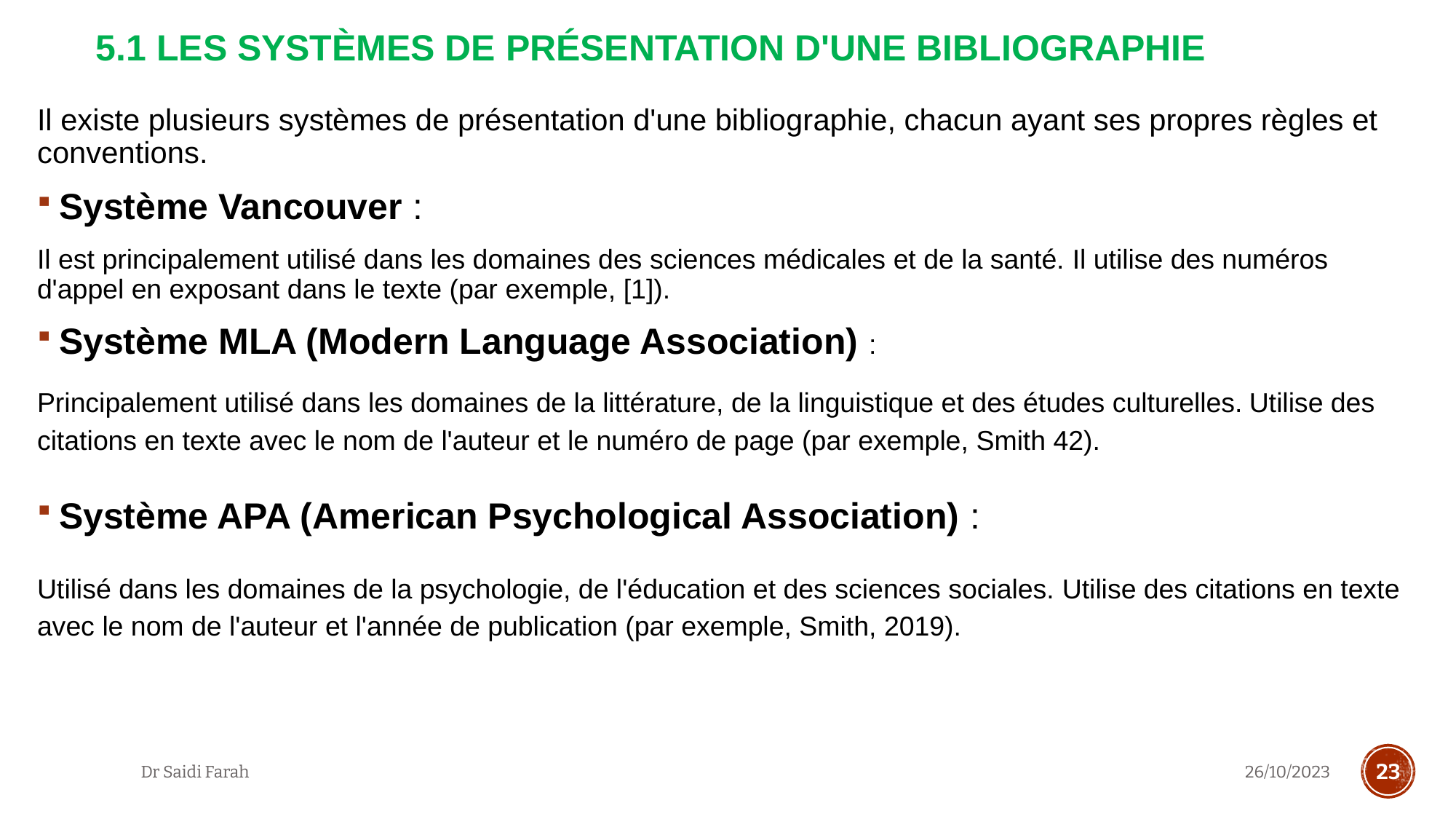

# 5.1 Les systèmes de présentation d'une bibliographie
Il existe plusieurs systèmes de présentation d'une bibliographie, chacun ayant ses propres règles et conventions.
Système Vancouver :
Il est principalement utilisé dans les domaines des sciences médicales et de la santé. Il utilise des numéros d'appel en exposant dans le texte (par exemple, [1]).
Système MLA (Modern Language Association) :
Principalement utilisé dans les domaines de la littérature, de la linguistique et des études culturelles. Utilise des citations en texte avec le nom de l'auteur et le numéro de page (par exemple, Smith 42).
Système APA (American Psychological Association) :
Utilisé dans les domaines de la psychologie, de l'éducation et des sciences sociales. Utilise des citations en texte avec le nom de l'auteur et l'année de publication (par exemple, Smith, 2019).

Dr Saidi Farah
26/10/2023
23